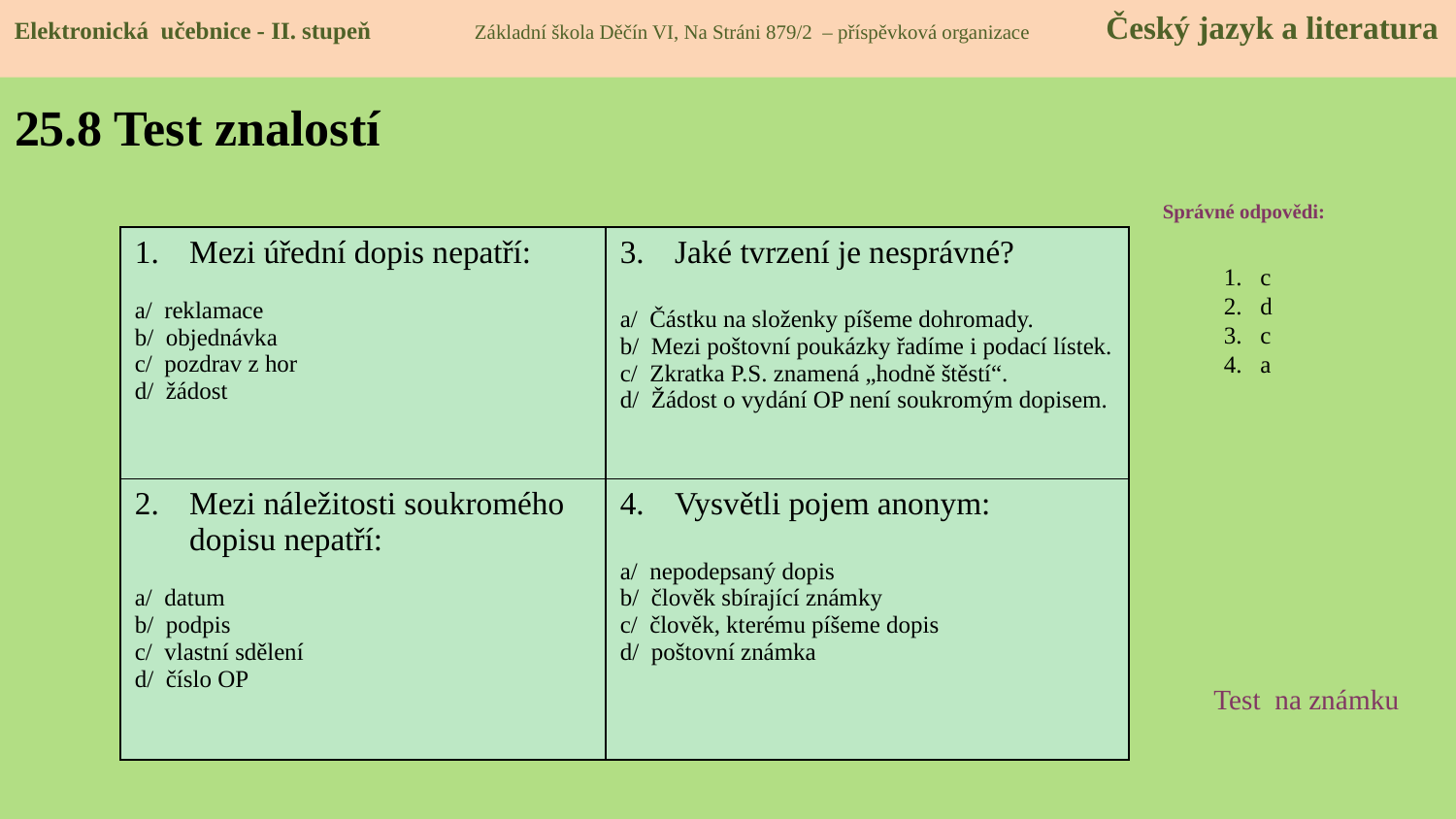

Elektronická  učebnice - II. stupeň                 Základní škola Děčín VI, Na Stráni 879/2  – příspěvková organizace               Český jazyk a literatura

# 25.8 Test znalostí
Správné odpovědi:

c
d
c
a

| Mezi úřední dopis nepatří: a/ reklamace b/ objednávka c/ pozdrav z hor d/ žádost | Jaké tvrzení je nesprávné? a/ Částku na složenky píšeme dohromady. b/ Mezi poštovní poukázky řadíme i podací lístek. c/ Zkratka P.S. znamená „hodně štěstí“. d/ Žádost o vydání OP není soukromým dopisem. |
| --- | --- |
| Mezi náležitosti soukromého dopisu nepatří: a/ datum b/ podpis c/ vlastní sdělení d/ číslo OP | Vysvětli pojem anonym: a/ nepodepsaný dopis b/ člověk sbírající známky c/ člověk, kterému píšeme dopis d/ poštovní známka |

Test  na známku